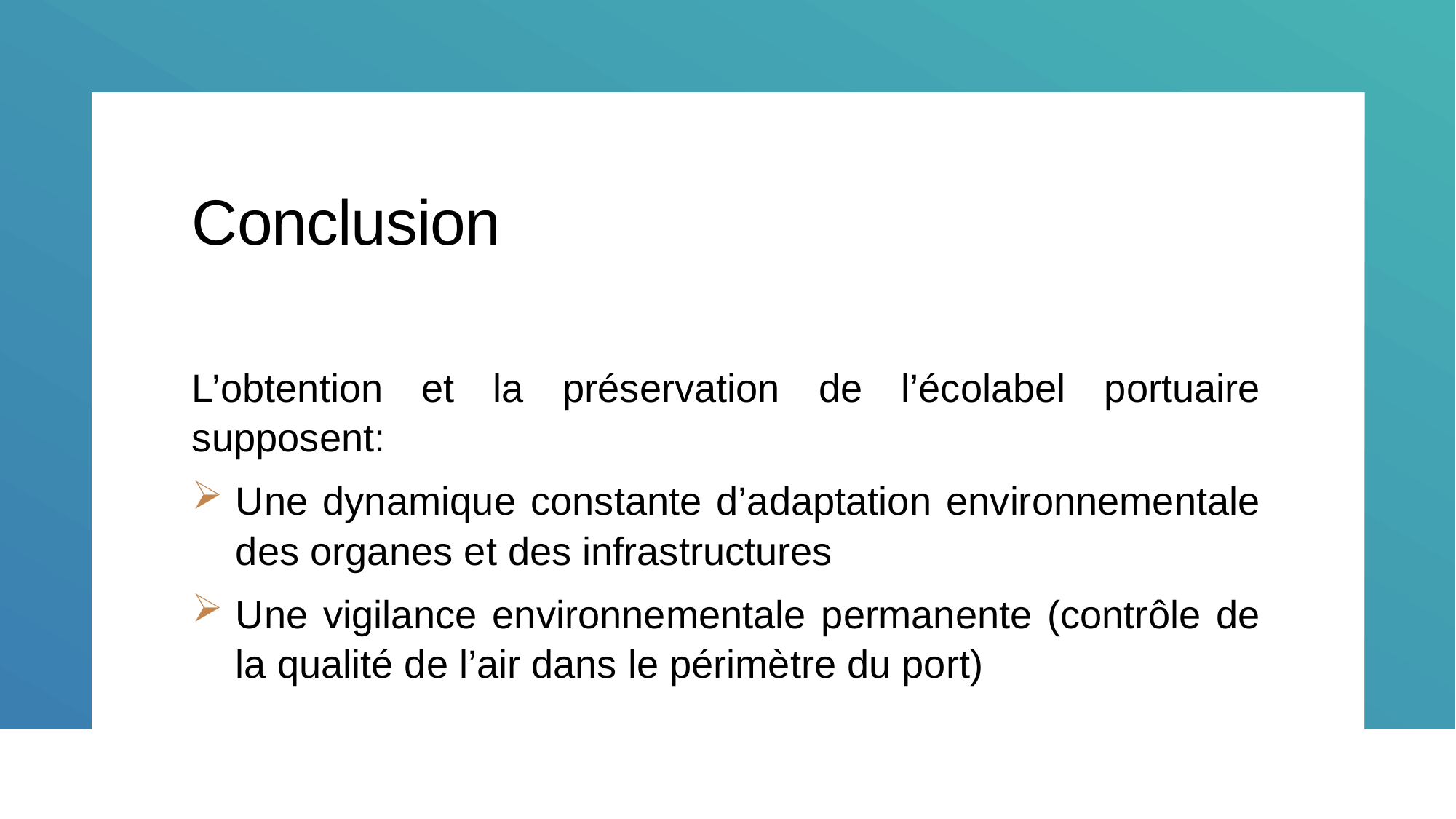

# Conclusion
L’obtention et la préservation de l’écolabel portuaire supposent:
Une dynamique constante d’adaptation environnementale des organes et des infrastructures
Une vigilance environnementale permanente (contrôle de la qualité de l’air dans le périmètre du port)